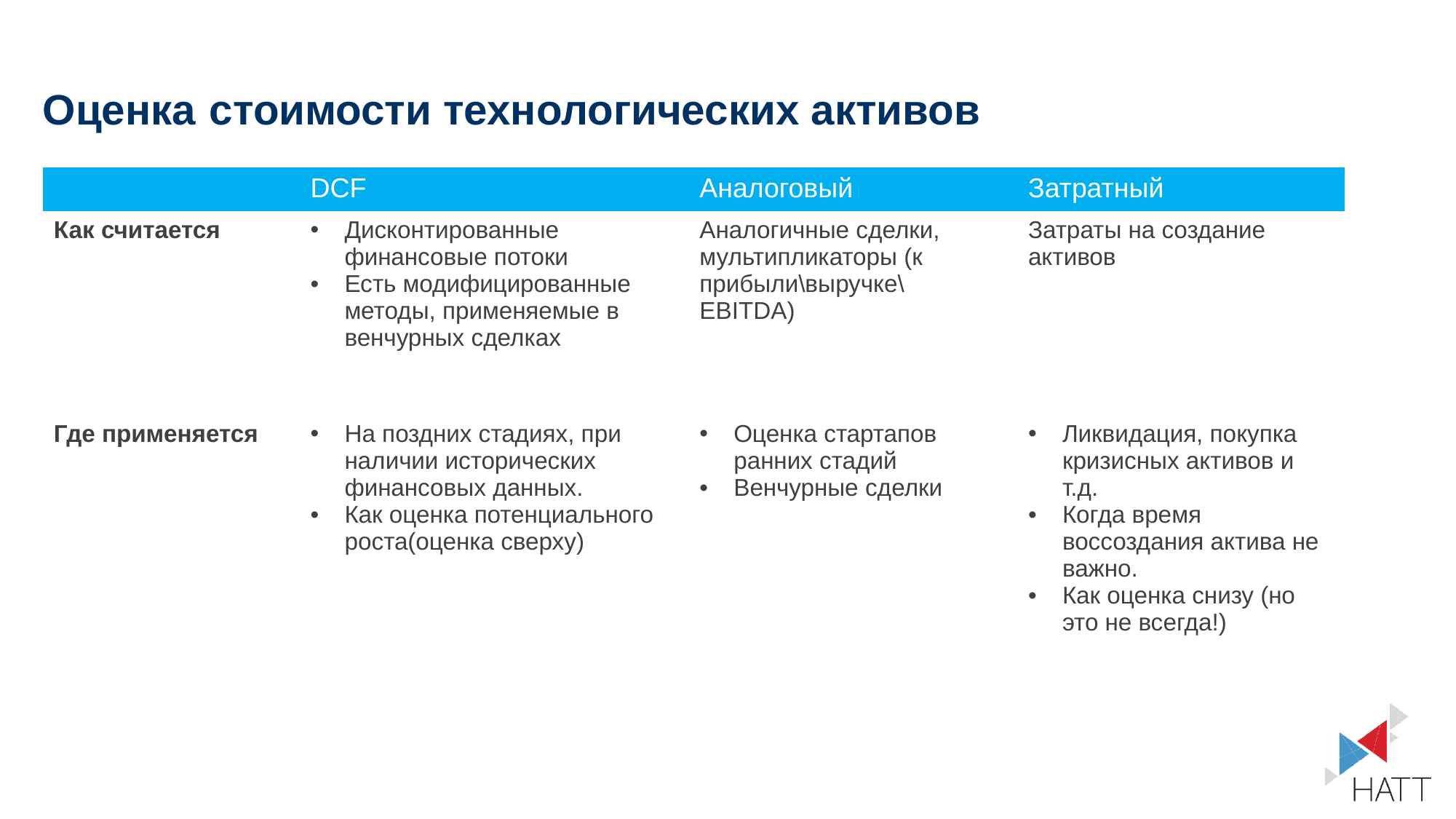

# Оценка стоимости технологических активов
|  | DCF | Аналоговый | Затратный |
| --- | --- | --- | --- |
| Как считается | Дисконтированные финансовые потоки Есть модифицированные методы, применяемые в венчурных сделках | Аналогичные сделки, мультипликаторы (к прибыли\выручке\ EBITDA) | Затраты на создание активов |
| Где применяется | На поздних стадиях, при наличии исторических финансовых данных. Как оценка потенциального роста(оценка сверху) | Оценка стартапов ранних стадий Венчурные сделки | Ликвидация, покупка кризисных активов и т.д. Когда время воссоздания актива не важно. Как оценка снизу (но это не всегда!) |